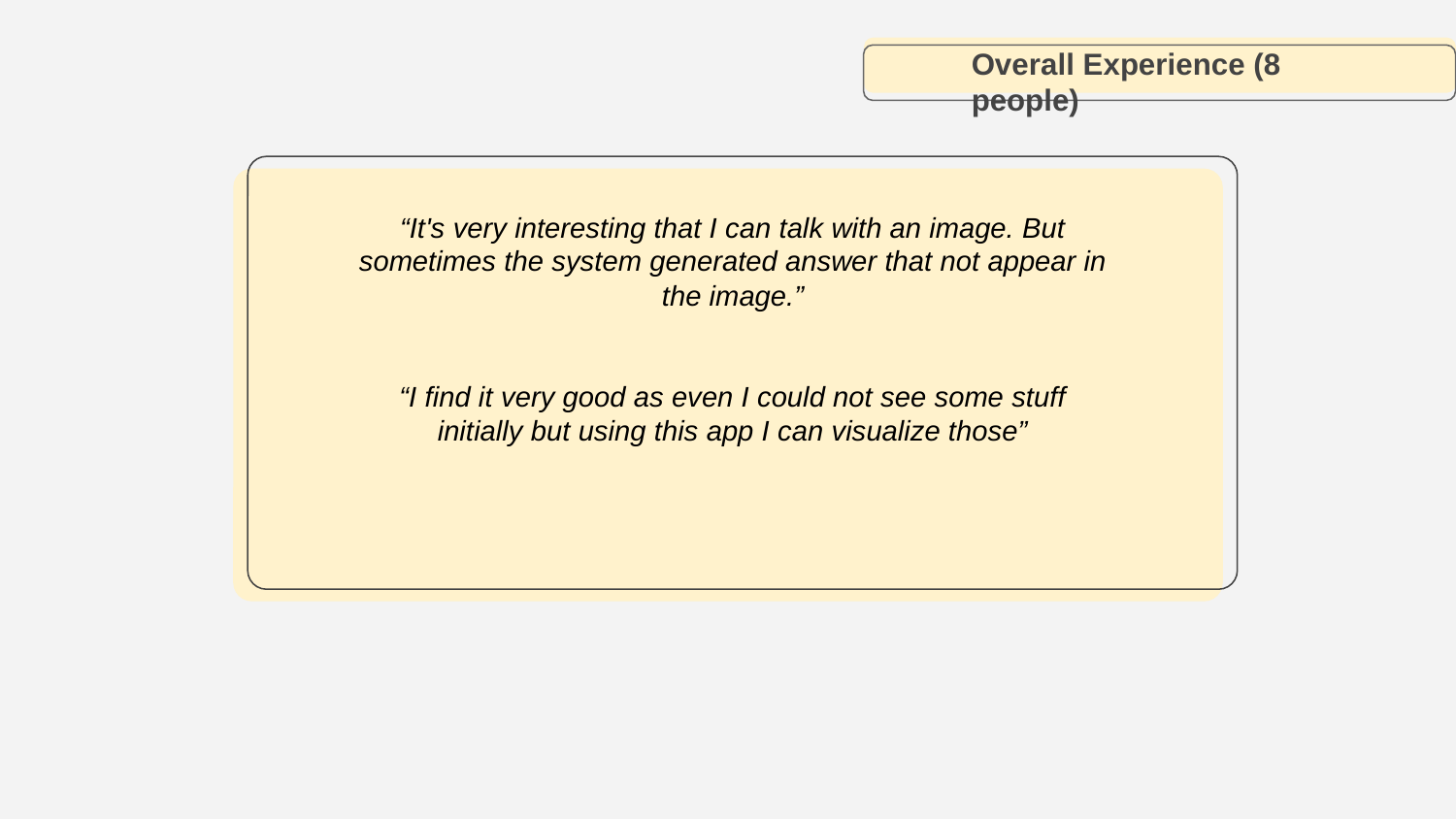

Overall Experience (8 people)

“It's very interesting that I can talk with an image. But sometimes the system generated answer that not appear in the image.”

“I find it very good as even I could not see some stuff initially but using this app I can visualize those”